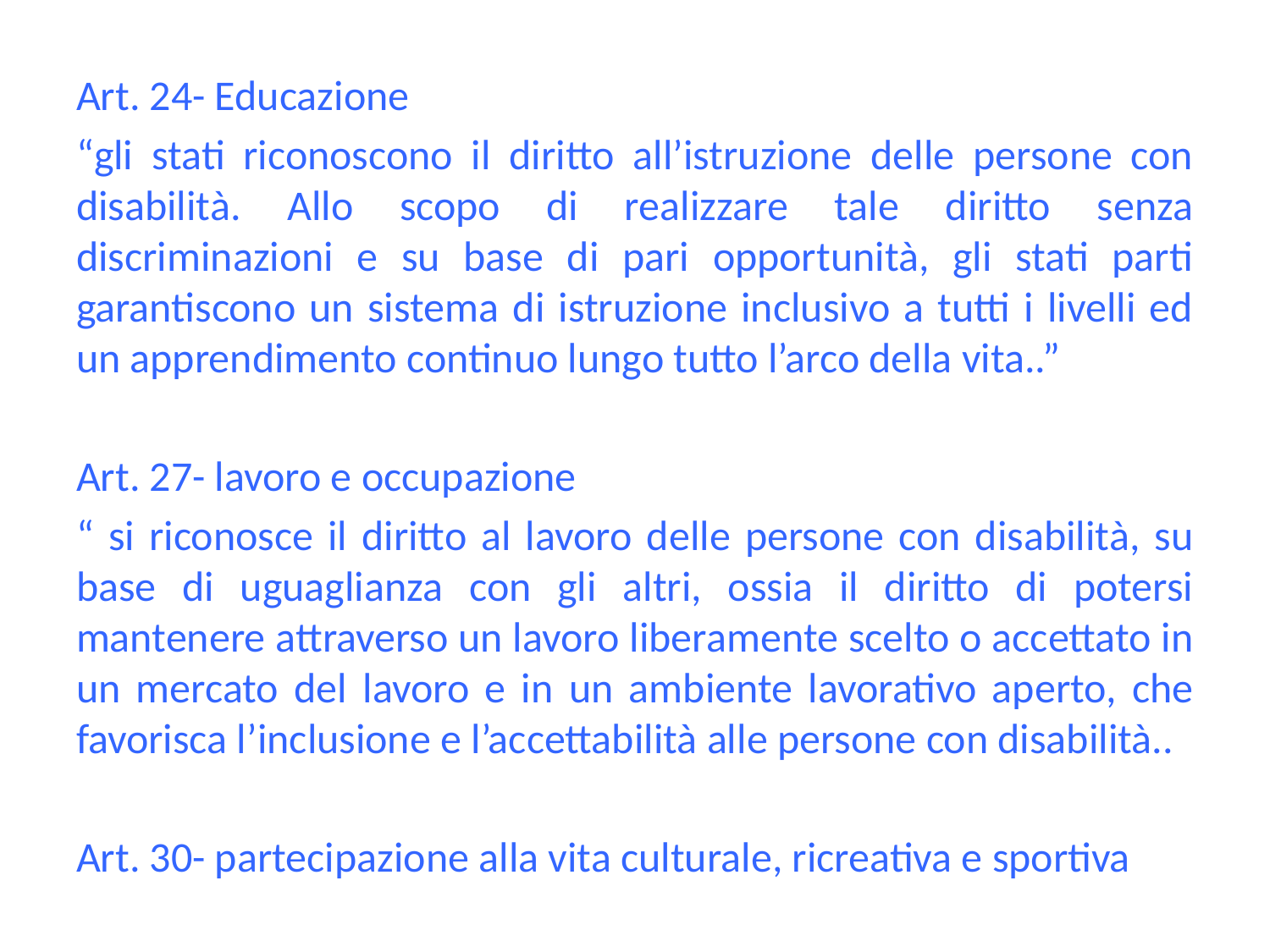

Art. 24- Educazione
“gli stati riconoscono il diritto all’istruzione delle persone con disabilità. Allo scopo di realizzare tale diritto senza discriminazioni e su base di pari opportunità, gli stati parti garantiscono un sistema di istruzione inclusivo a tutti i livelli ed un apprendimento continuo lungo tutto l’arco della vita..”

Art. 27- lavoro e occupazione
“ si riconosce il diritto al lavoro delle persone con disabilità, su base di uguaglianza con gli altri, ossia il diritto di potersi mantenere attraverso un lavoro liberamente scelto o accettato in un mercato del lavoro e in un ambiente lavorativo aperto, che favorisca l’inclusione e l’accettabilità alle persone con disabilità..

Art. 30- partecipazione alla vita culturale, ricreativa e sportiva